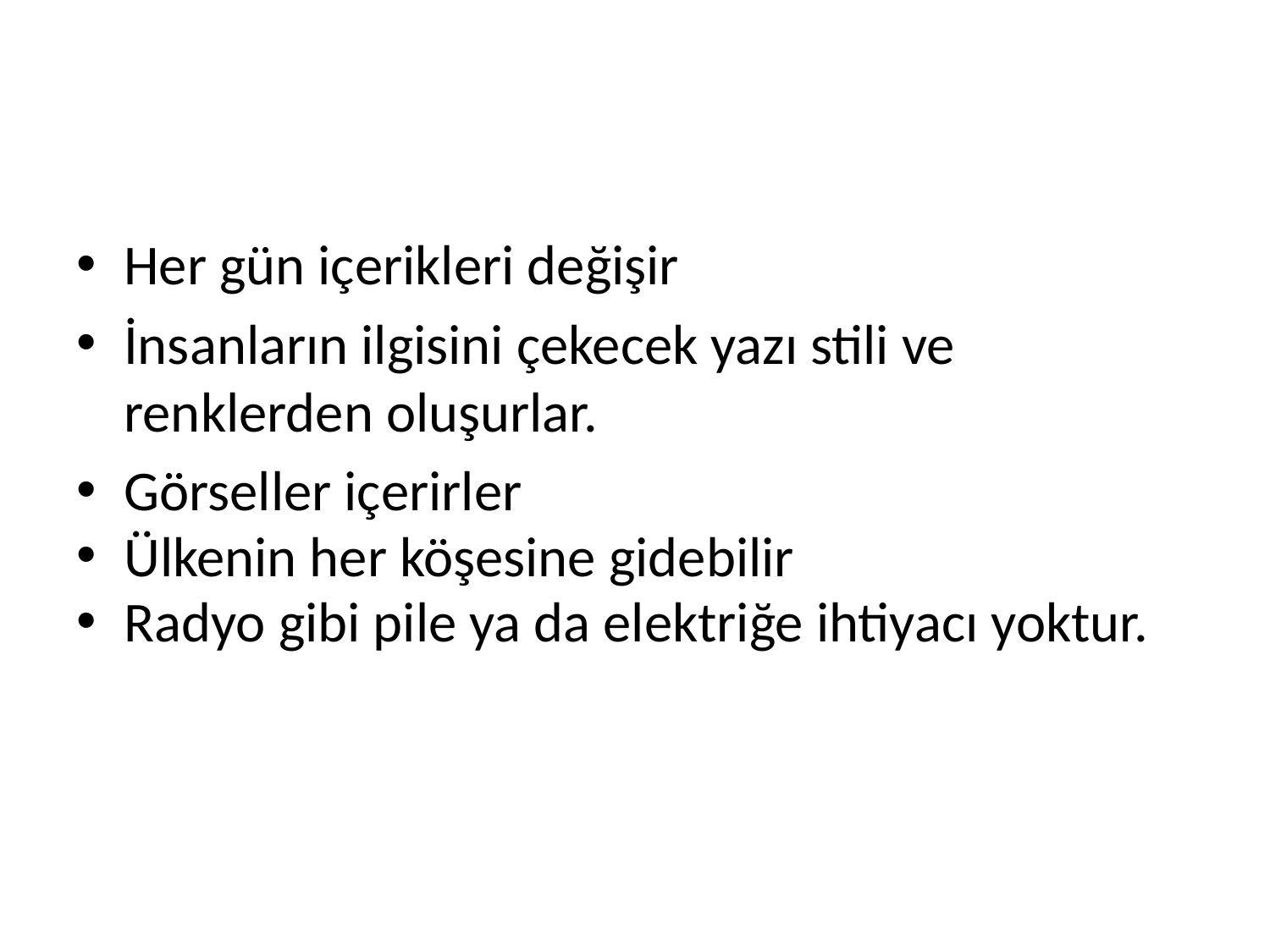

#
Her gün içerikleri değişir
İnsanların ilgisini çekecek yazı stili ve renklerden oluşurlar.
Görseller içerirler
Ülkenin her köşesine gidebilir
Radyo gibi pile ya da elektriğe ihtiyacı yoktur.